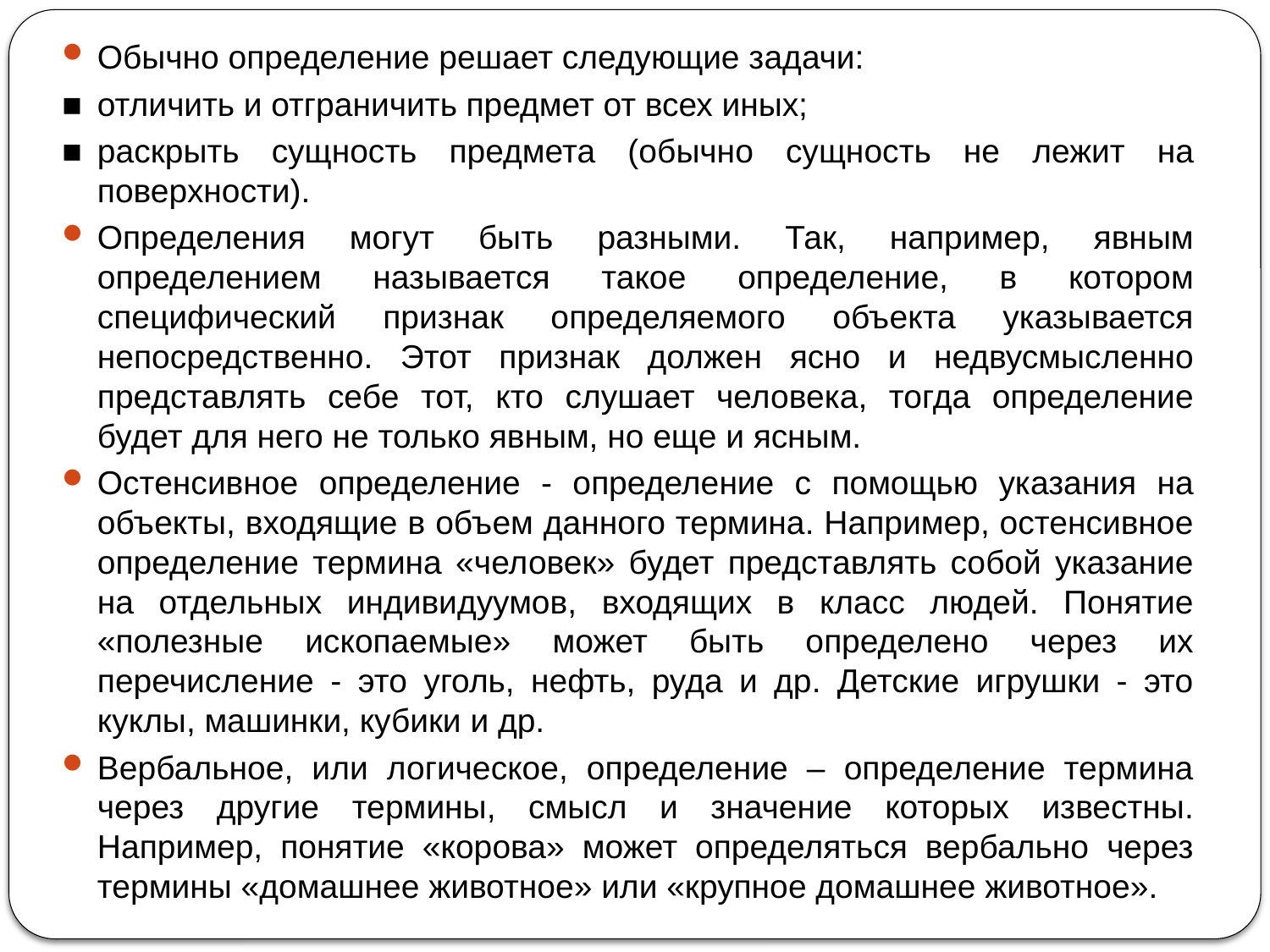

Обычно определение решает следующие задачи:
■	отличить и отграничить предмет от всех иных;
■	раскрыть сущность предмета (обычно сущность не лежит на поверхности).
Определения могут быть разными. Так, например, явным определением называется такое определение, в котором специфический признак определяемого объекта указывается непосредственно. Этот признак должен ясно и недвусмысленно представлять себе тот, кто слушает человека, тогда определение будет для него не только явным, но еще и ясным.
Остенсивное определение - определение с помощью указания на объекты, входящие в объем данного термина. Например, остенсивное определение термина «человек» будет представлять собой указание на отдельных индивидуумов, входящих в класс людей. Понятие «полезные ископаемые» может быть определено через их перечисление - это уголь, нефть, руда и др. Детские игрушки - это куклы, машинки, кубики и др.
Вербальное, или логическое, определение – определение термина через другие термины, смысл и значение которых известны. Например, понятие «корова» может определяться вербально через термины «домашнее животное» или «крупное домашнее животное».